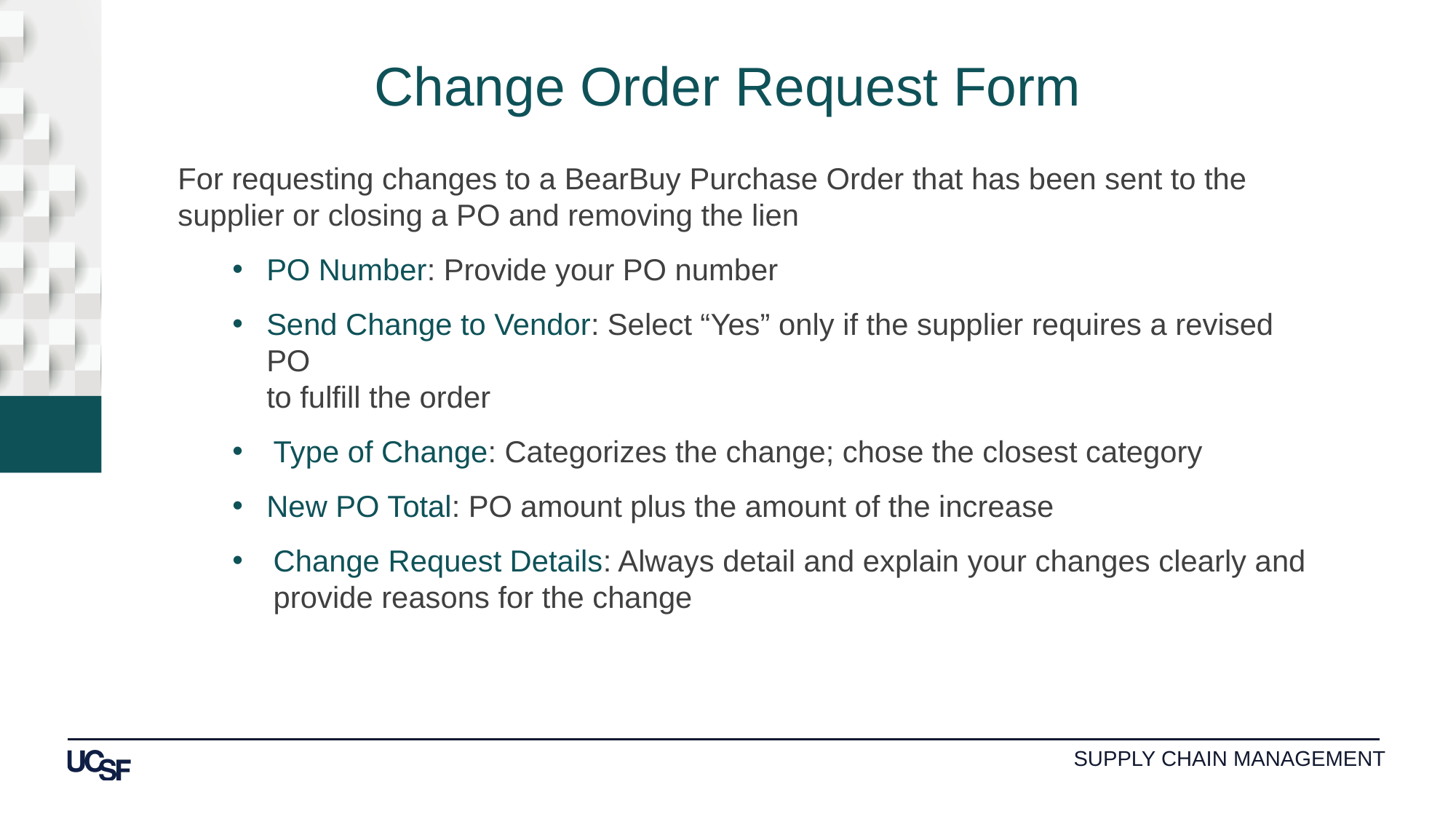

Change Order Request Form
For requesting changes to a BearBuy Purchase Order that has been sent to the supplier or closing a PO and removing the lien

PO Number: Provide your PO number

Send Change to Vendor: Select “Yes” only if the supplier requires a revised PO
to fulfill the order

Type of Change: Categorizes the change; chose the closest category

New PO Total: PO amount plus the amount of the increase

Change Request Details: Always detail and explain your changes clearly and provide reasons for the change